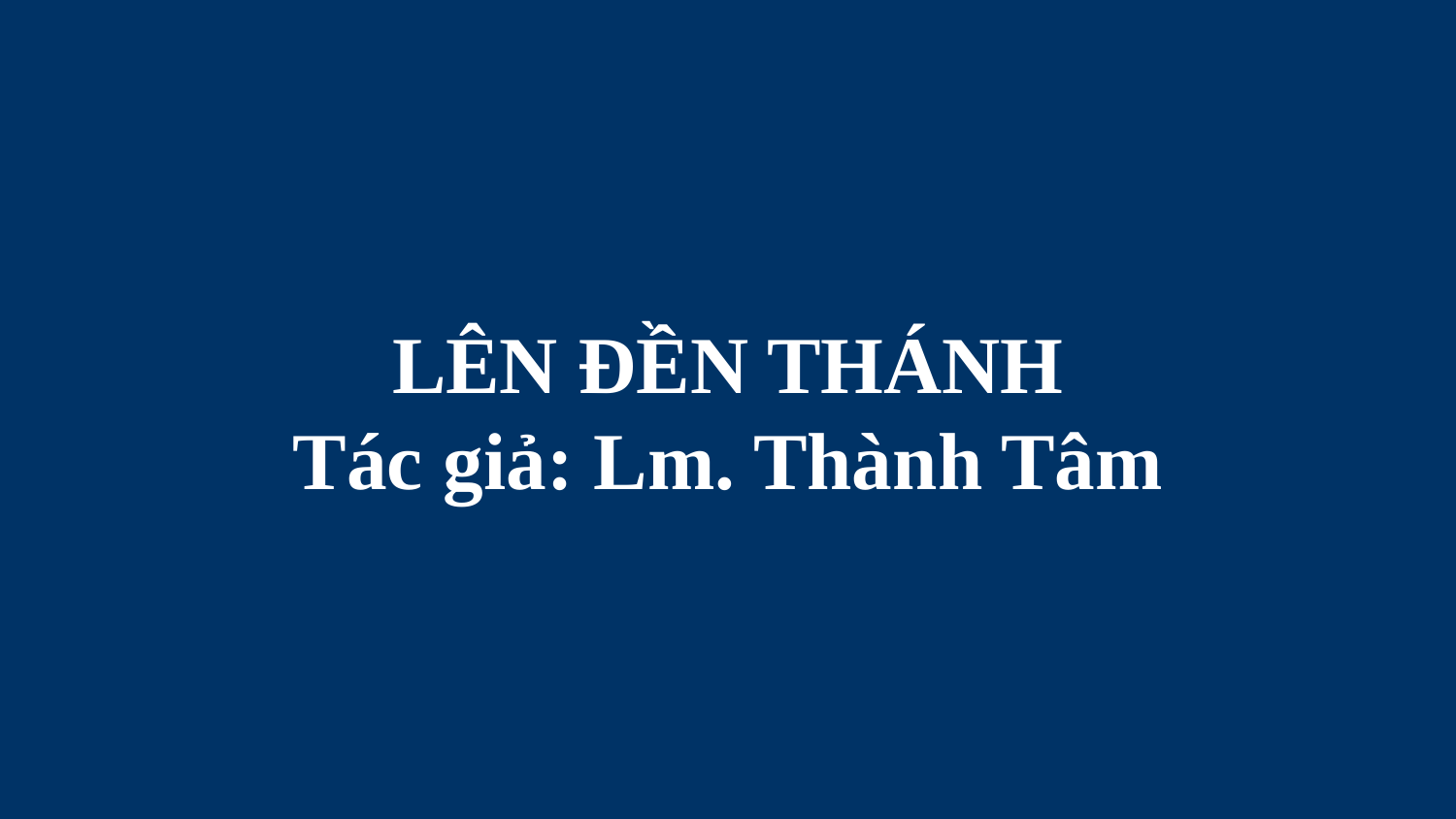

# LÊN ĐỀN THÁNH Tác giả: Lm. Thành Tâm